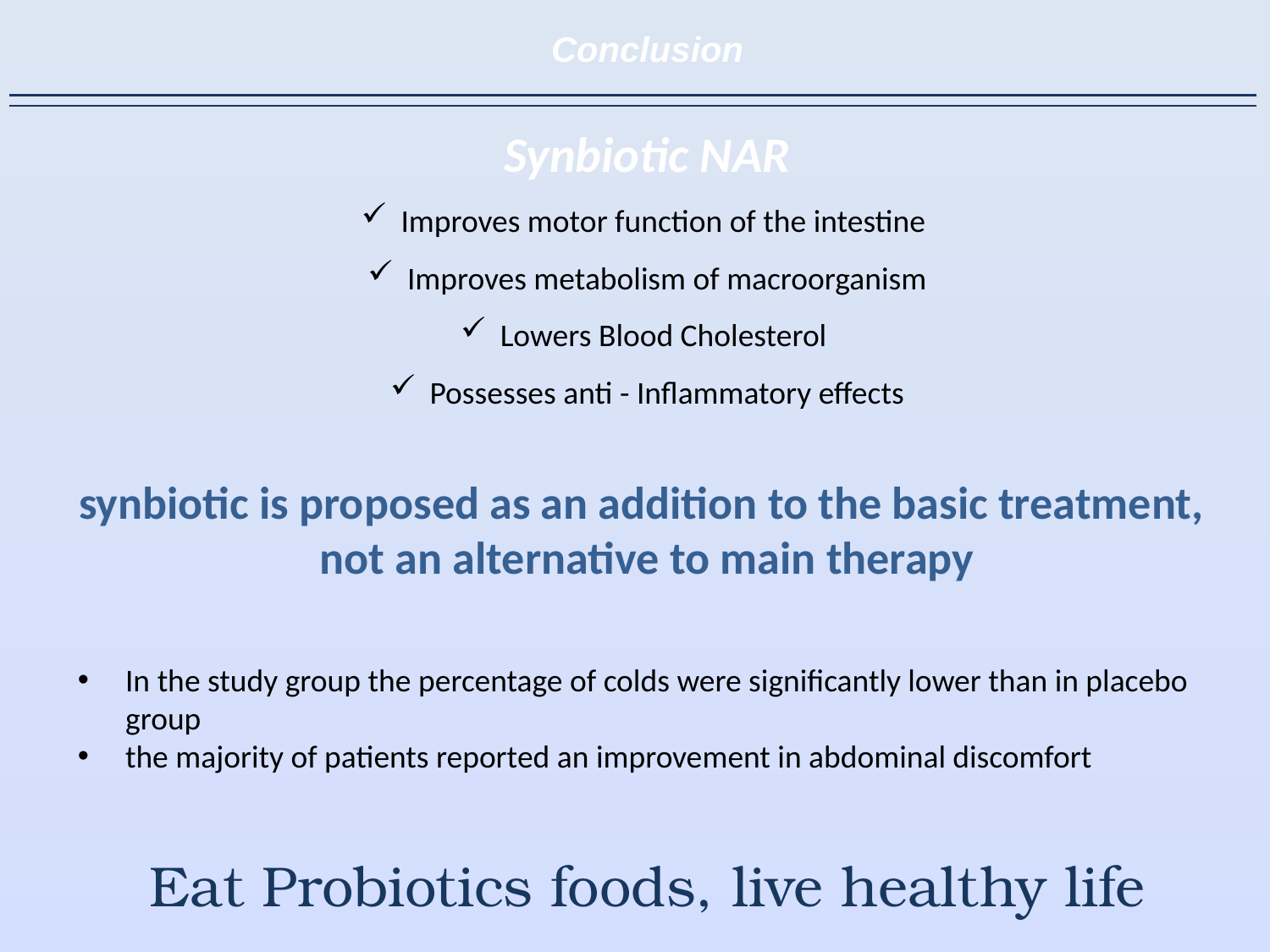

Conclusion
Synbiotic NAR
Improves motor function of the intestine
Improves metabolism of macroorganism
Lowers Blood Cholesterol
Possesses anti - Inflammatory effects

synbiotic is proposed as an addition to the basic treatment,
not an alternative to main therapy

In the study group the percentage of colds were significantly lower than in placebo group
the majority of patients reported an improvement in abdominal discomfort
Eat Probiotics foods, live healthy life